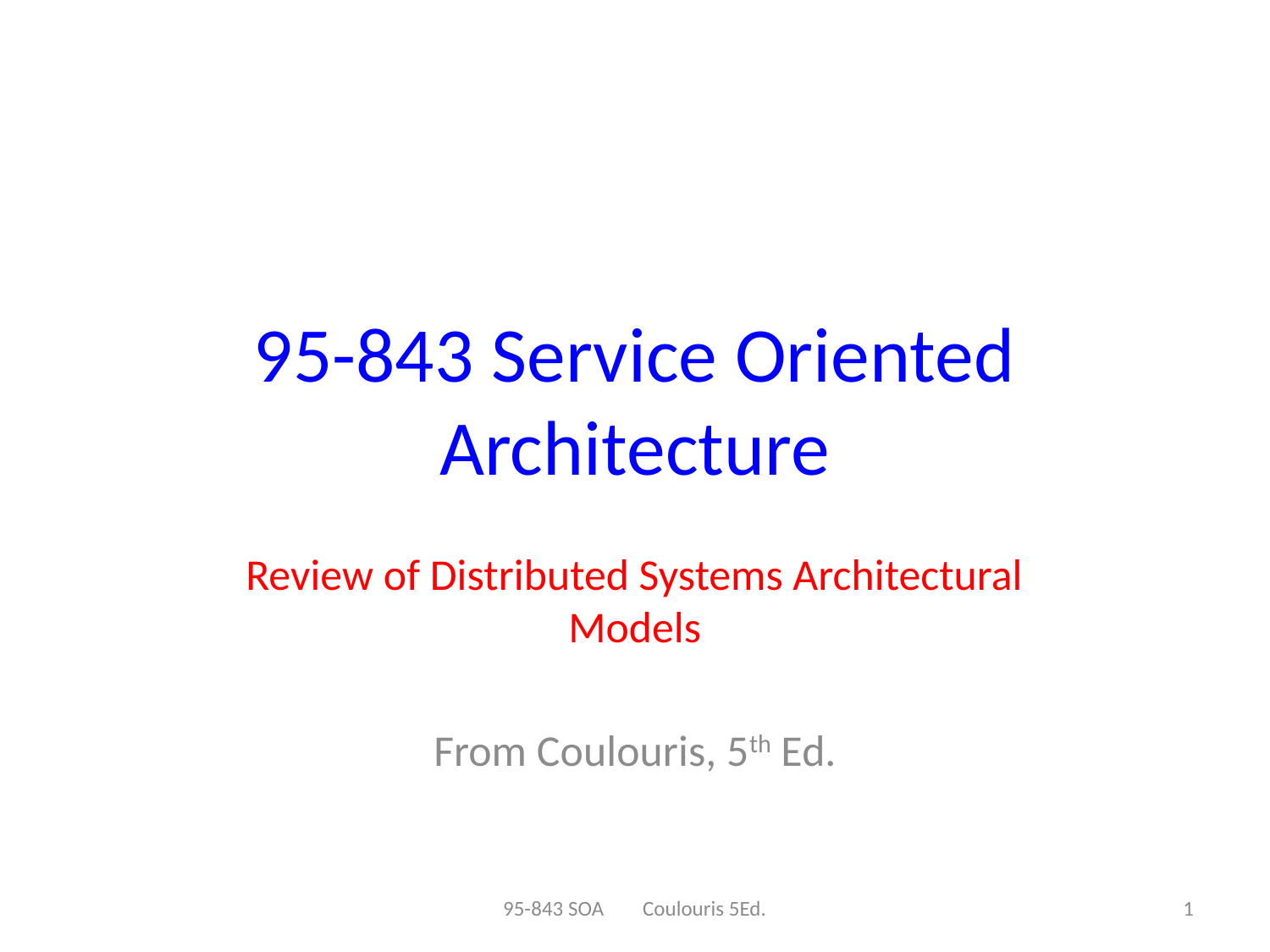

# 95-843 Service Oriented Architecture
Review of Distributed Systems Architectural Models

From Coulouris, 5th Ed.
95-843 SOA        Coulouris 5Ed.
1